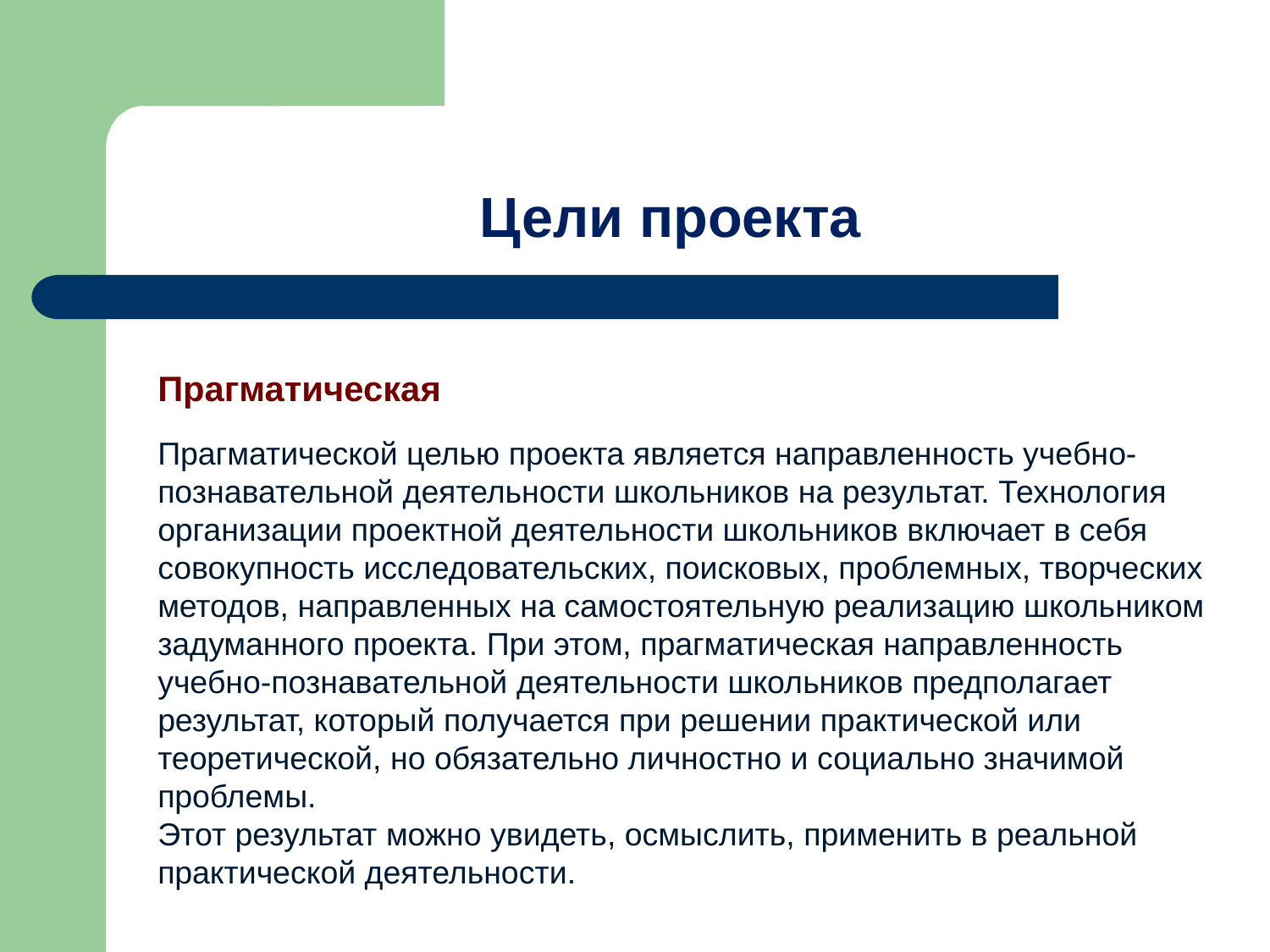

# Цели проекта
Прагматическая
Прагматической целью проекта является направленность учебно-познавательной деятельности школьников на результат. Технология организации проектной деятельности школьников включает в себя совокупность исследовательских, поисковых, проблемных, творческих методов, направленных на самостоятельную реализацию школьником задуманного проекта. При этом, прагматическая направленность учебно-познавательной деятельности школьников предполагает результат, который получается при решении практической или теоретической, но обязательно личностно и социально значимой проблемы.
Этот результат можно увидеть, осмыслить, применить в реальной практической деятельности.